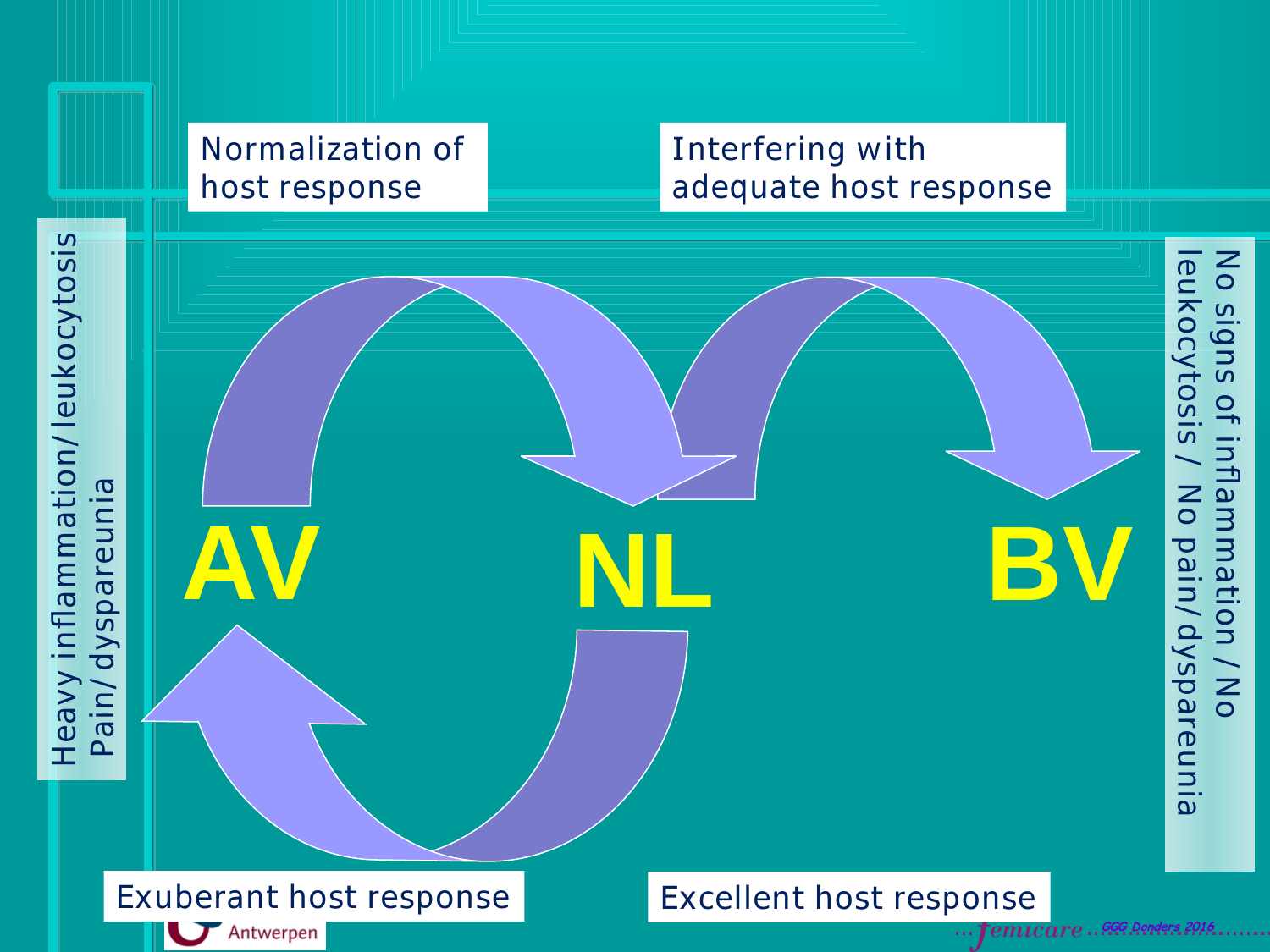

Normalization of
host response
Interfering with
adequate host response

Heavy inflammation/leukocytosis
 Pain/dyspareunia
AV
 BV
NL
No signs of inflammation /No leukocytosis / No pain/dyspareunia

Exuberant host response
Excellent host response